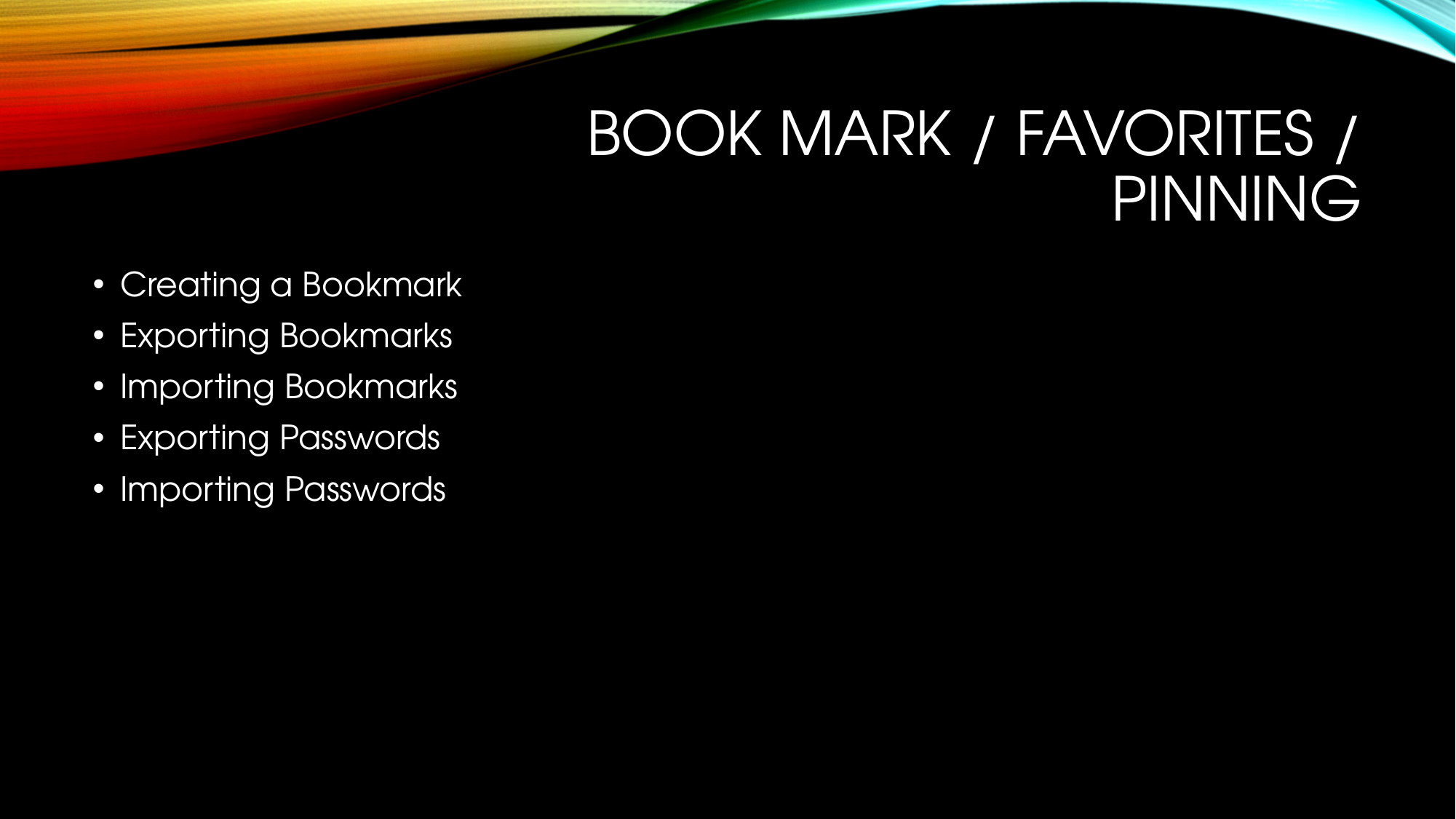

# Book Mark / Favorites / Pinning
Creating a Bookmark
Exporting Bookmarks
Importing Bookmarks
Exporting Passwords
Importing Passwords